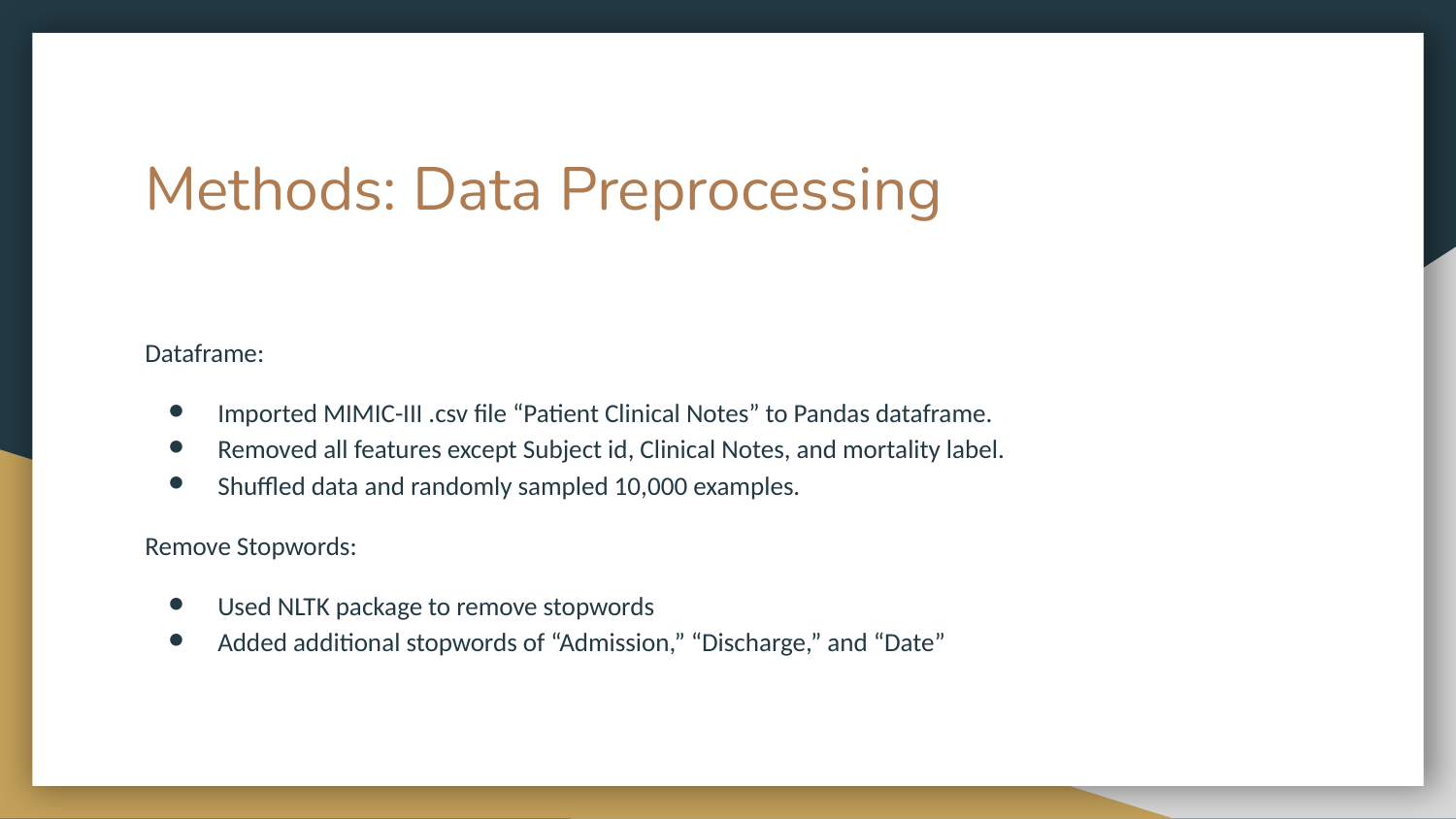

# Methods: Data Preprocessing
Dataframe:
Imported MIMIC-III .csv file “Patient Clinical Notes” to Pandas dataframe.
Removed all features except Subject id, Clinical Notes, and mortality label.
Shuffled data and randomly sampled 10,000 examples.
Remove Stopwords:
Used NLTK package to remove stopwords
Added additional stopwords of “Admission,” “Discharge,” and “Date”